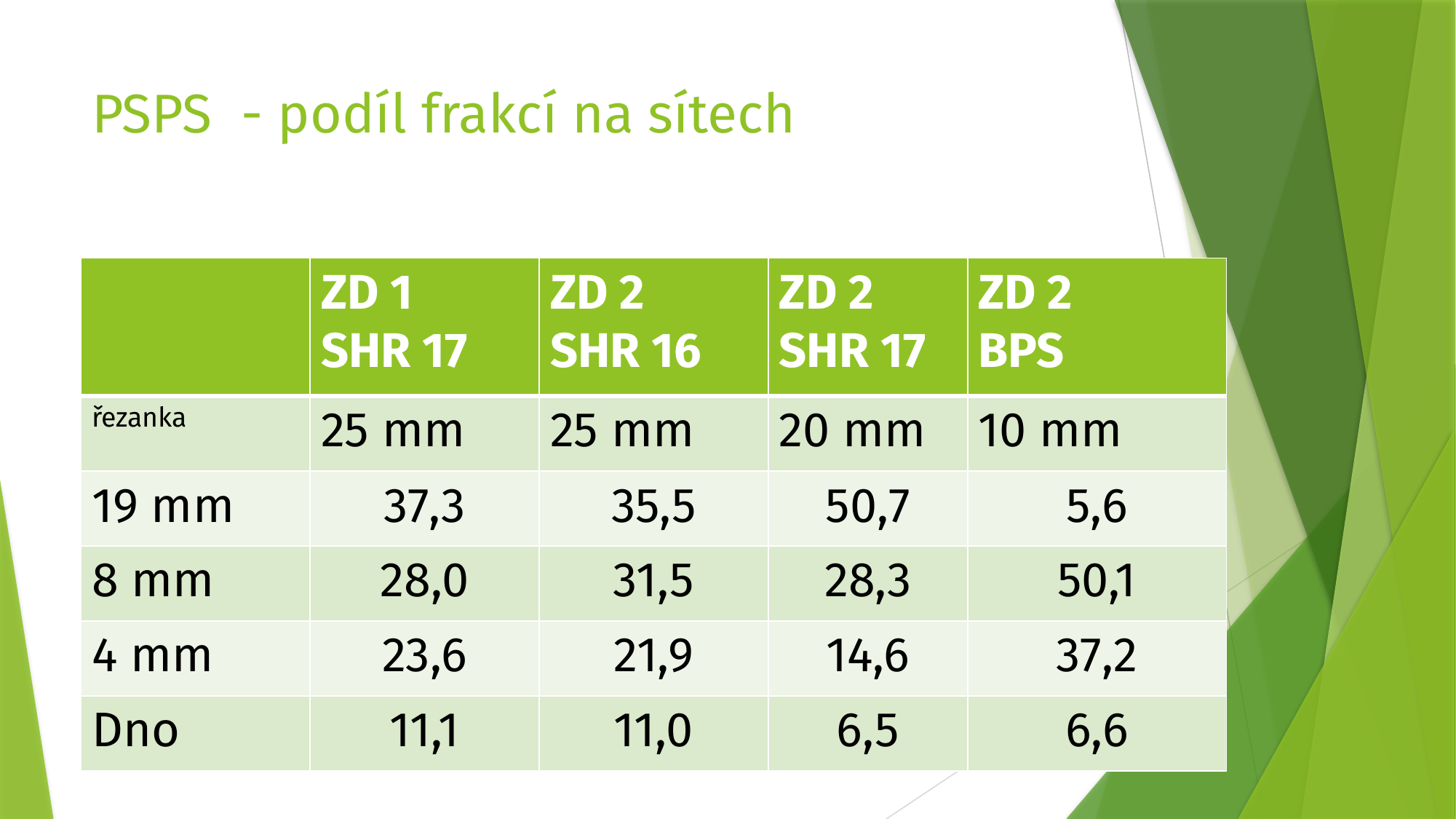

# PSPS  - podíl frakcí na sítech
|  | ZD 1 SHR 17 | ZD 2 SHR 16 | ZD 2 SHR 17 | ZD 2 BPS |
| --- | --- | --- | --- | --- |
| řezanka | 25 mm | 25 mm | 20 mm | 10 mm |
| 19 mm | 37,3 | 35,5 | 50,7 | 5,6 |
| 8 mm | 28,0 | 31,5 | 28,3 | 50,1 |
| 4 mm | 23,6 | 21,9 | 14,6 | 37,2 |
| Dno | 11,1 | 11,0 | 6,5 | 6,6 |